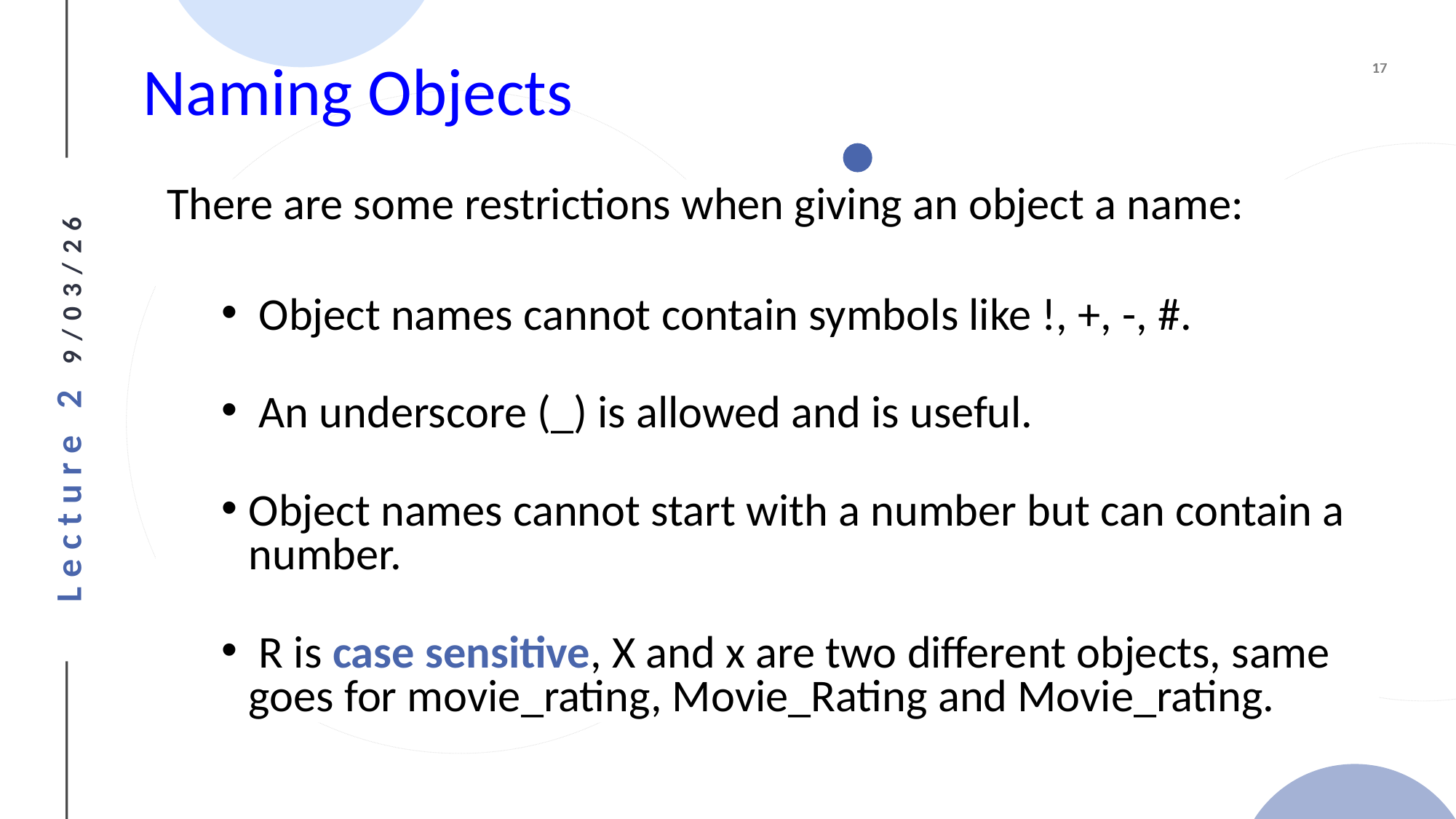

# Naming Objects
There are some restrictions when giving an object a name:

 Object names cannot contain symbols like !, +, -, #.

 An underscore (_) is allowed and is useful.

Object names cannot start with a number but can contain a number.

 R is case sensitive, X and x are two different objects, same goes for movie_rating, Movie_Rating and Movie_rating.